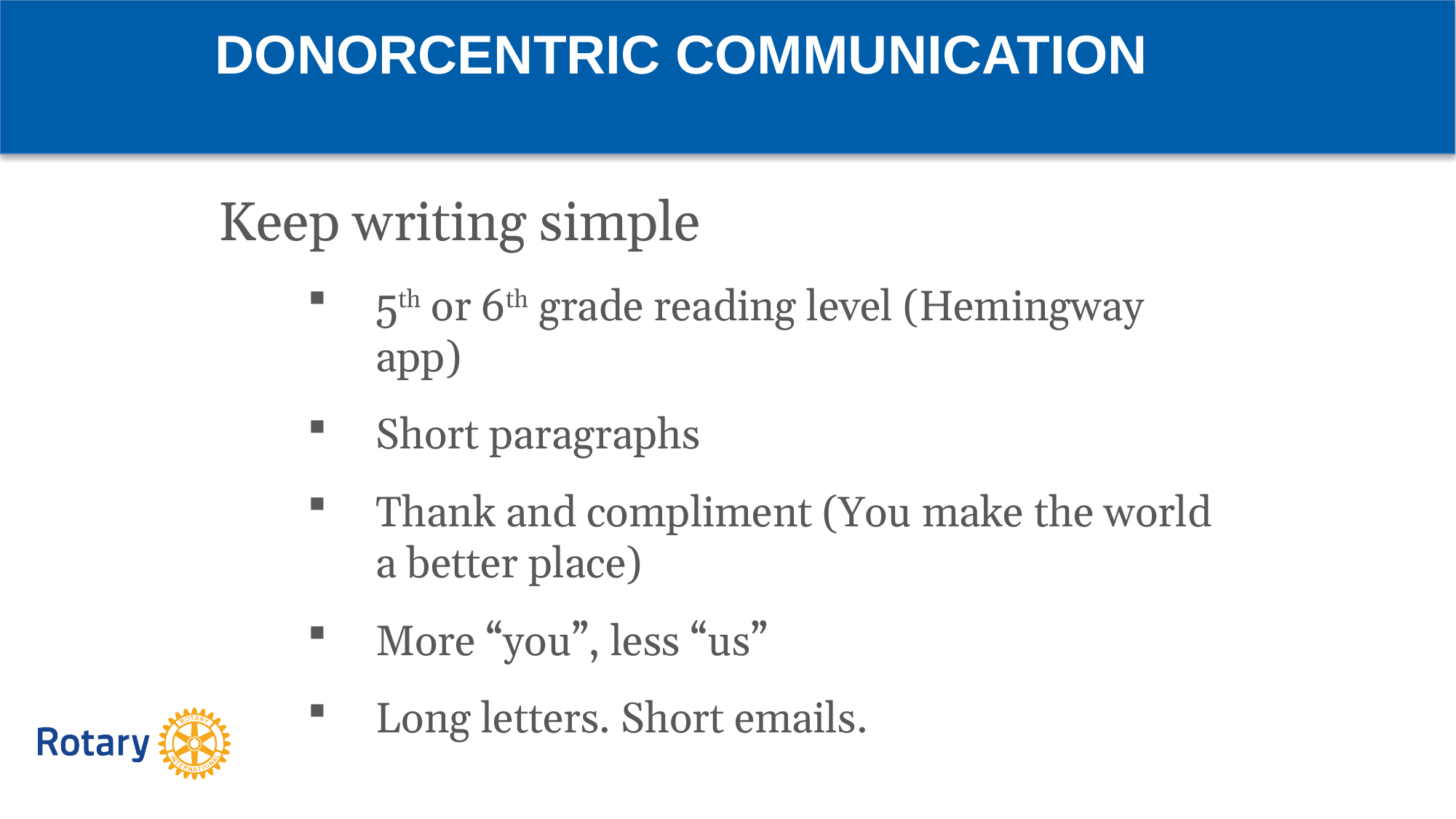

DONORCENTRIC COMMUNICATION
Keep writing simple
5th or 6th grade reading level (Hemingway app)
Short paragraphs
Thank and compliment (You make the world a better place)
More “you”, less “us”
Long letters. Short emails.